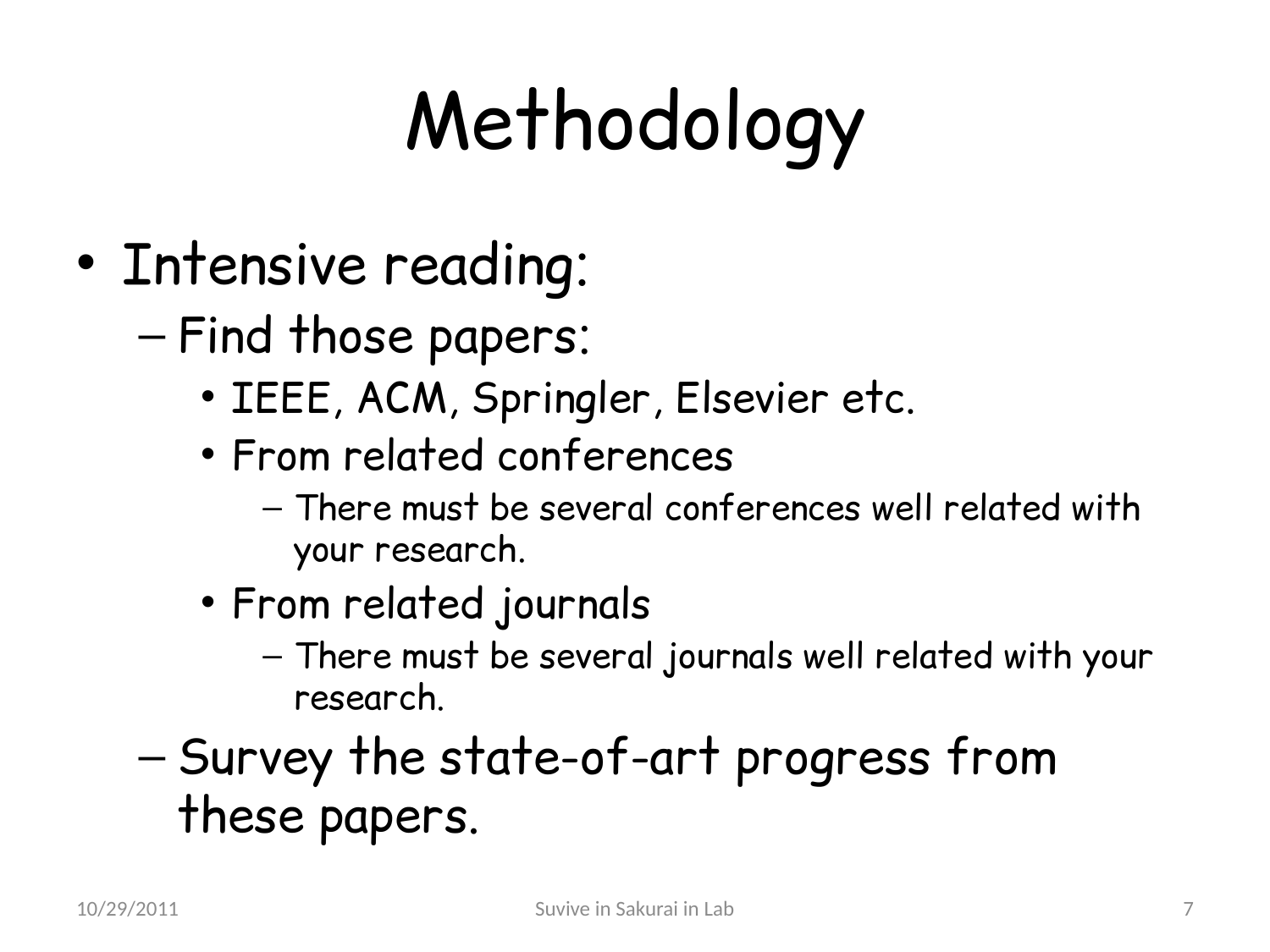

# Methodology
Intensive reading:
Find those papers:
IEEE, ACM, Springler, Elsevier etc.
From related conferences
There must be several conferences well related with your research.
From related journals
There must be several journals well related with your research.
Survey the state-of-art progress from these papers.
10/29/2011
Suvive in Sakurai in Lab
7